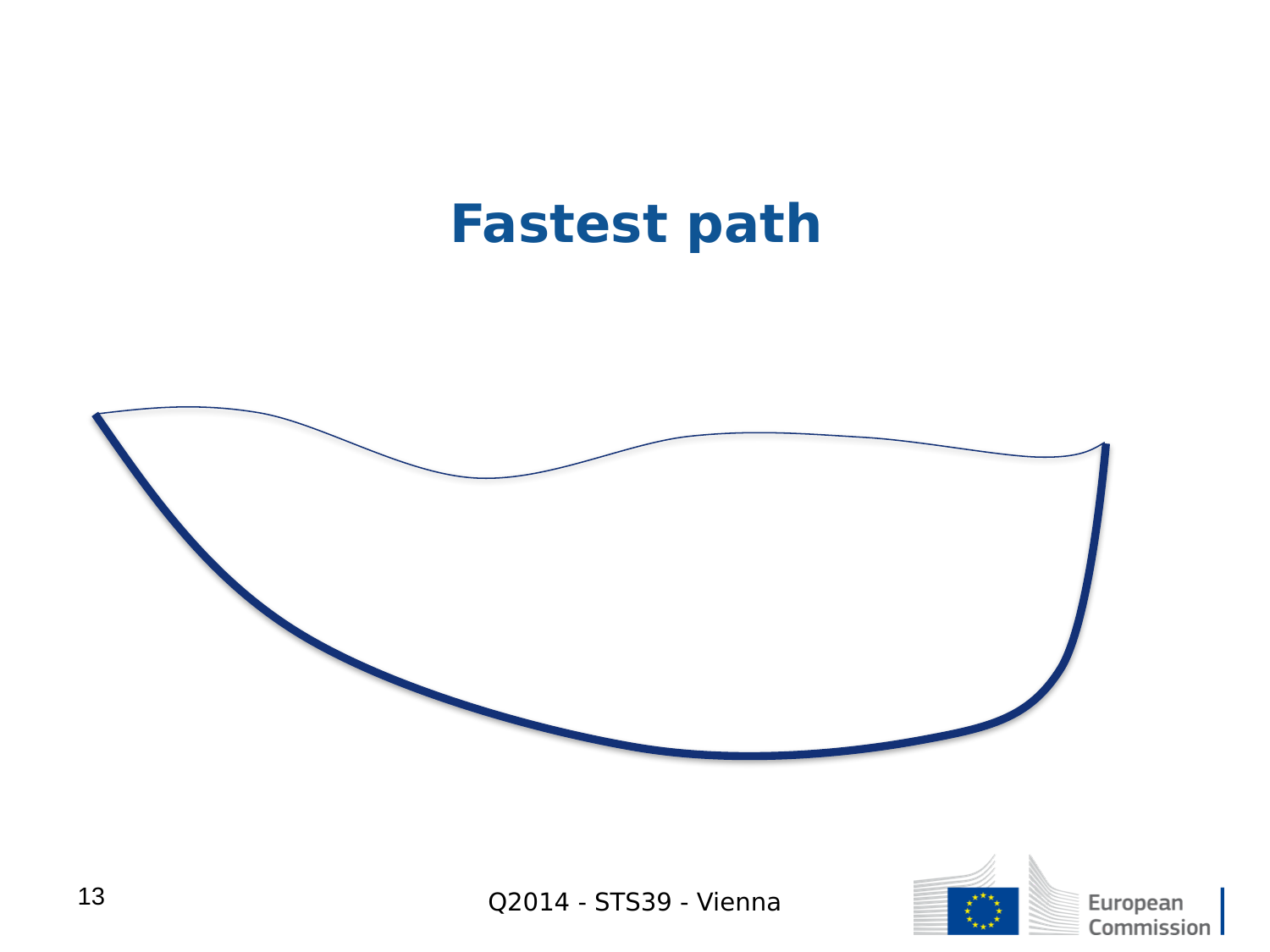

# Fastest path

13
Q2014 - STS39 - Vienna